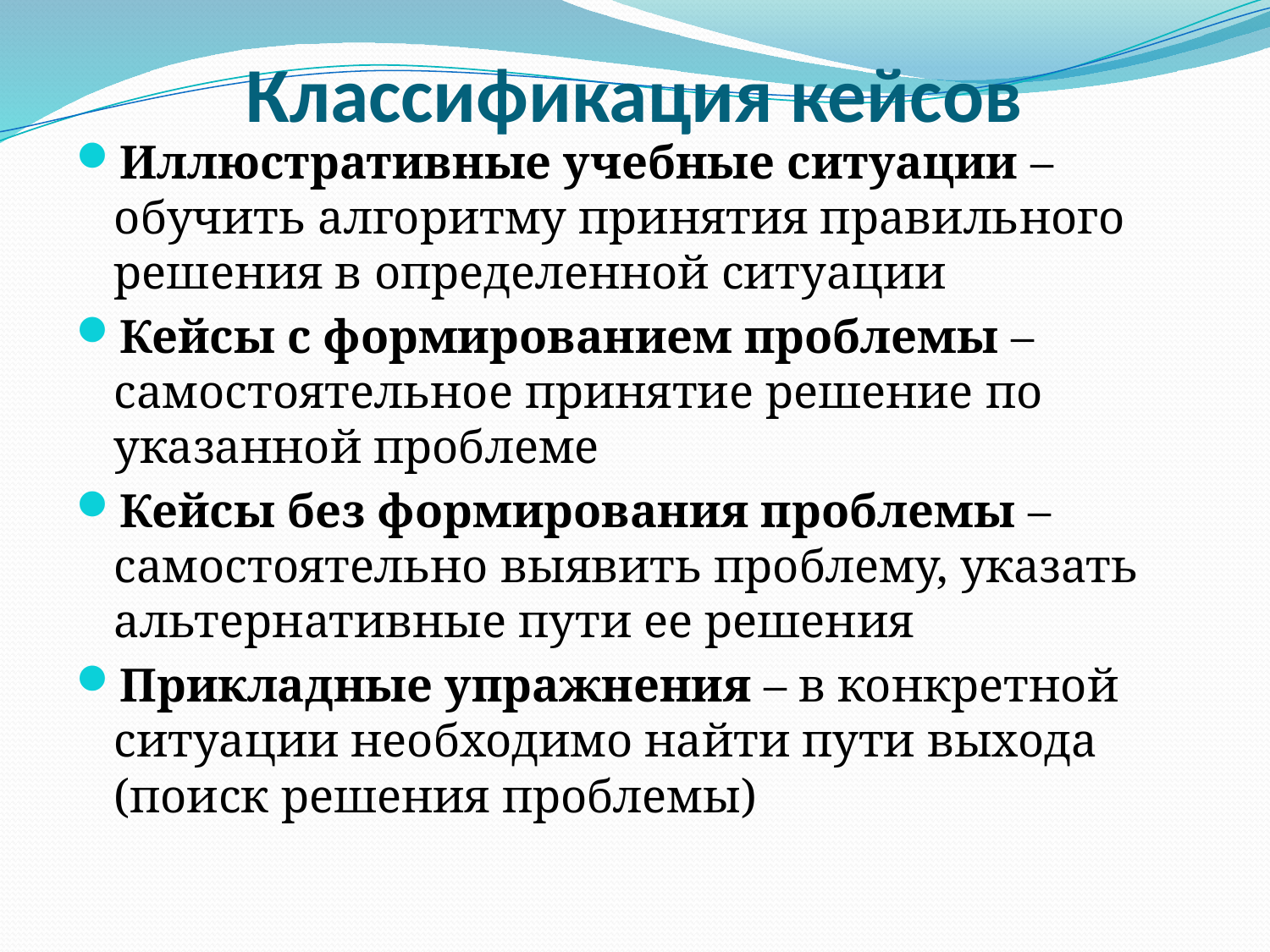

# Классификация кейсов
Иллюстративные учебные ситуации – обучить алгоритму принятия правильного решения в определенной ситуации
Кейсы с формированием проблемы – самостоятельное принятие решение по указанной проблеме
Кейсы без формирования проблемы – самостоятельно выявить проблему, указать альтернативные пути ее решения
Прикладные упражнения – в конкретной ситуации необходимо найти пути выхода (поиск решения проблемы)